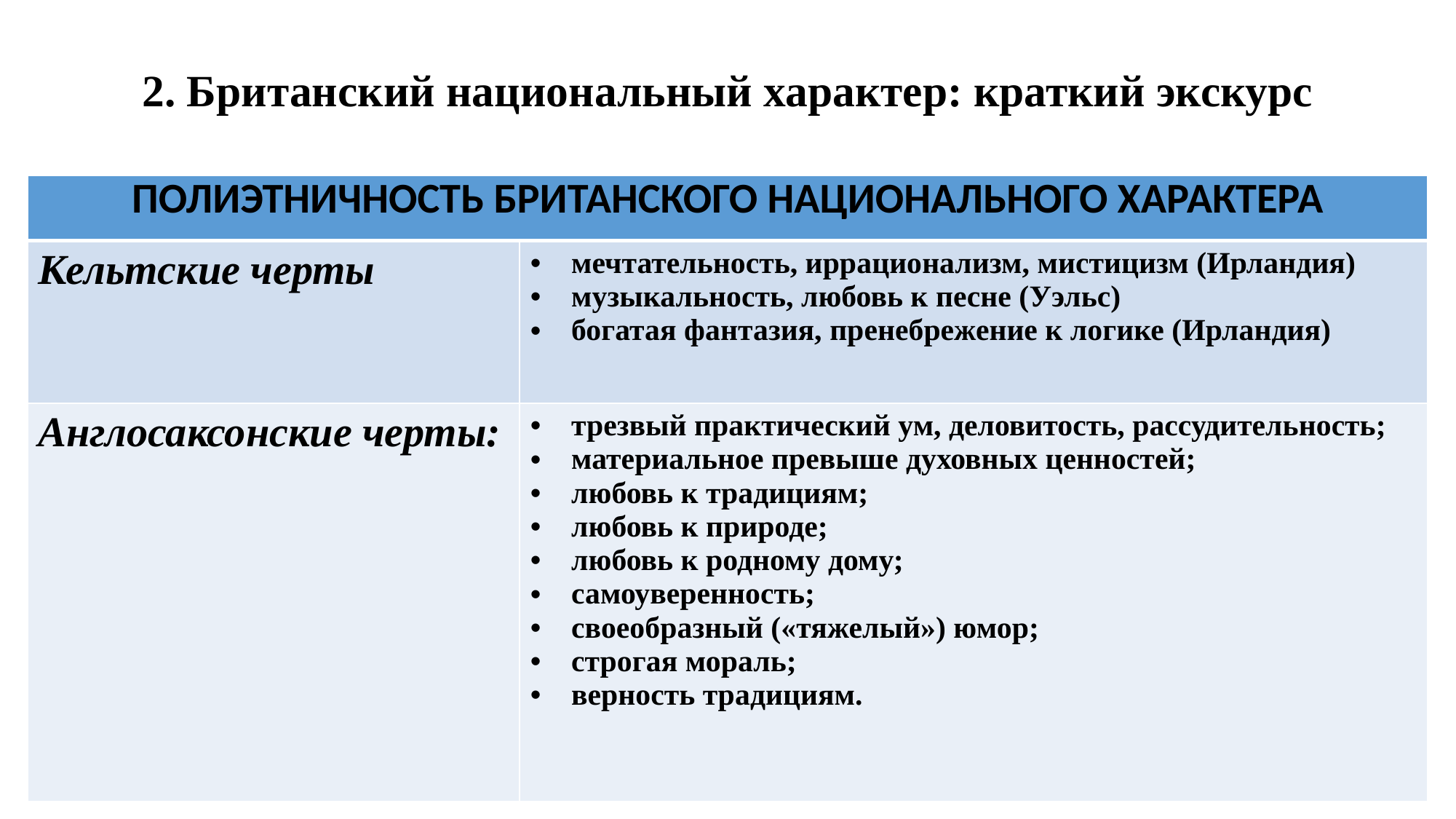

# 2. Британский национальный характер: краткий экскурс
| ПОЛИЭТНИЧНОСТЬ БРИТАНСКОГО НАЦИОНАЛЬНОГО ХАРАКТЕРА |  |
| --- | --- |
| Кельтские черты | мечтательность, иррационализм, мистицизм (Ирландия) музыкальность, любовь к песне (Уэльс) богатая фантазия, пренебрежение к логике (Ирландия) |
| Англосаксонские черты: | трезвый практический ум, деловитость, рассудительность; материальное превыше духовных ценностей; любовь к традициям; любовь к природе; любовь к родному дому; самоуверенность; своеобразный («тяжелый») юмор; строгая мораль; верность традициям. |